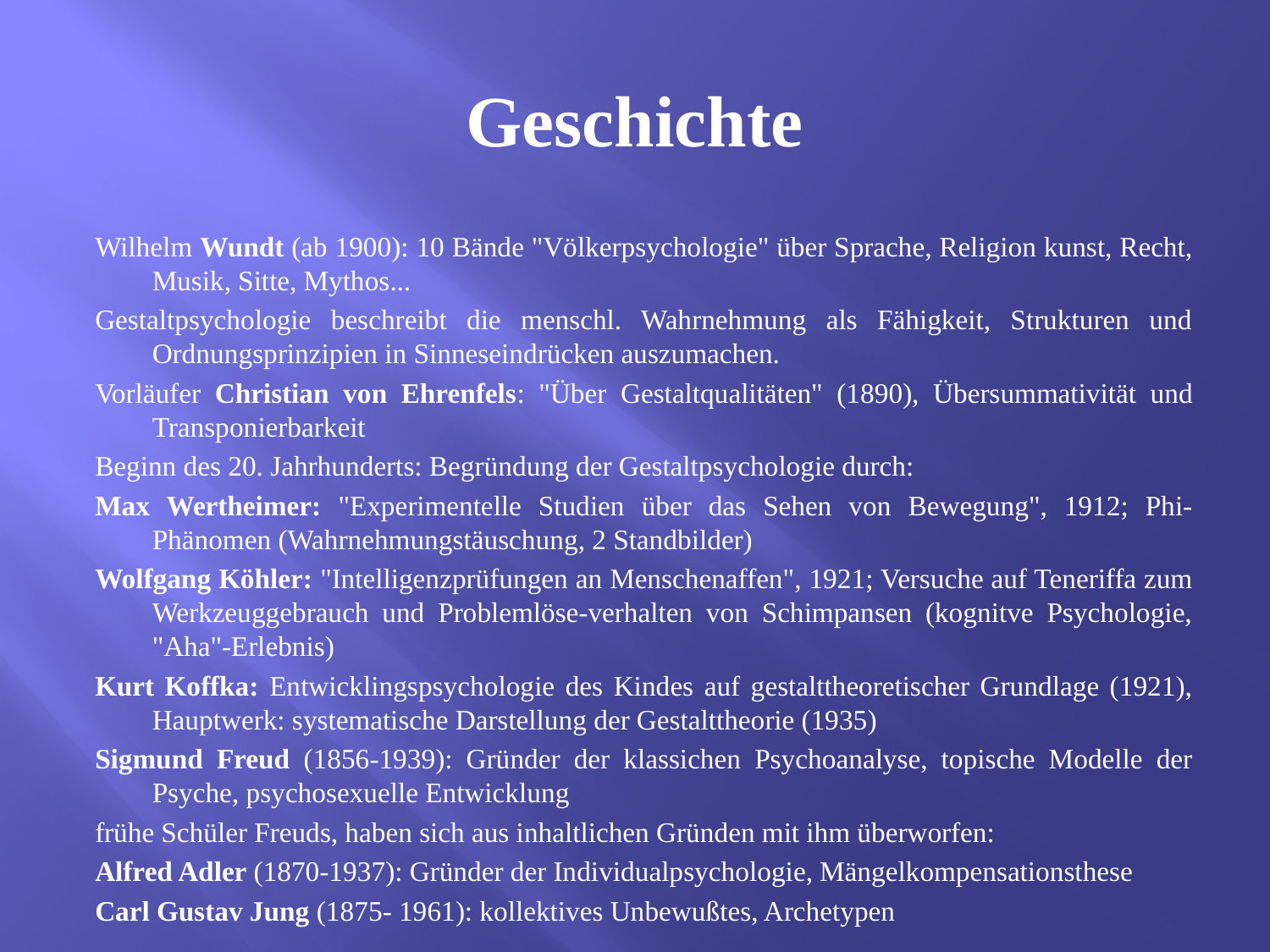

# Geschichte
Wilhelm Wundt (ab 1900): 10 Bände "Völkerpsychologie" über Sprache, Religion kunst, Recht, Musik, Sitte, Mythos...
Gestaltpsychologie beschreibt die menschl. Wahrnehmung als Fähigkeit, Strukturen und Ordnungsprinzipien in Sinneseindrücken auszumachen.
Vorläufer Christian von Ehrenfels: "Über Gestaltqualitäten" (1890), Übersummativität und Transponierbarkeit
Beginn des 20. Jahrhunderts: Begründung der Gestaltpsychologie durch:
Max Wertheimer: "Experimentelle Studien über das Sehen von Bewegung", 1912; Phi-Phänomen (Wahrnehmungstäuschung, 2 Standbilder)
Wolfgang Köhler: "Intelligenzprüfungen an Menschenaffen", 1921; Versuche auf Teneriffa zum Werkzeuggebrauch und Problemlöse-verhalten von Schimpansen (kognitve Psychologie, "Aha"-Erlebnis)
Kurt Koffka: Entwicklingspsychologie des Kindes auf gestalttheoretischer Grundlage (1921), Hauptwerk: systematische Darstellung der Gestalttheorie (1935)
Sigmund Freud (1856-1939): Gründer der klassichen Psychoanalyse, topische Modelle der Psyche, psychosexuelle Entwicklung
frühe Schüler Freuds, haben sich aus inhaltlichen Gründen mit ihm überworfen:
Alfred Adler (1870-1937): Gründer der Individualpsychologie, Mängelkompensationsthese
Carl Gustav Jung (1875- 1961): kollektives Unbewußtes, Archetypen